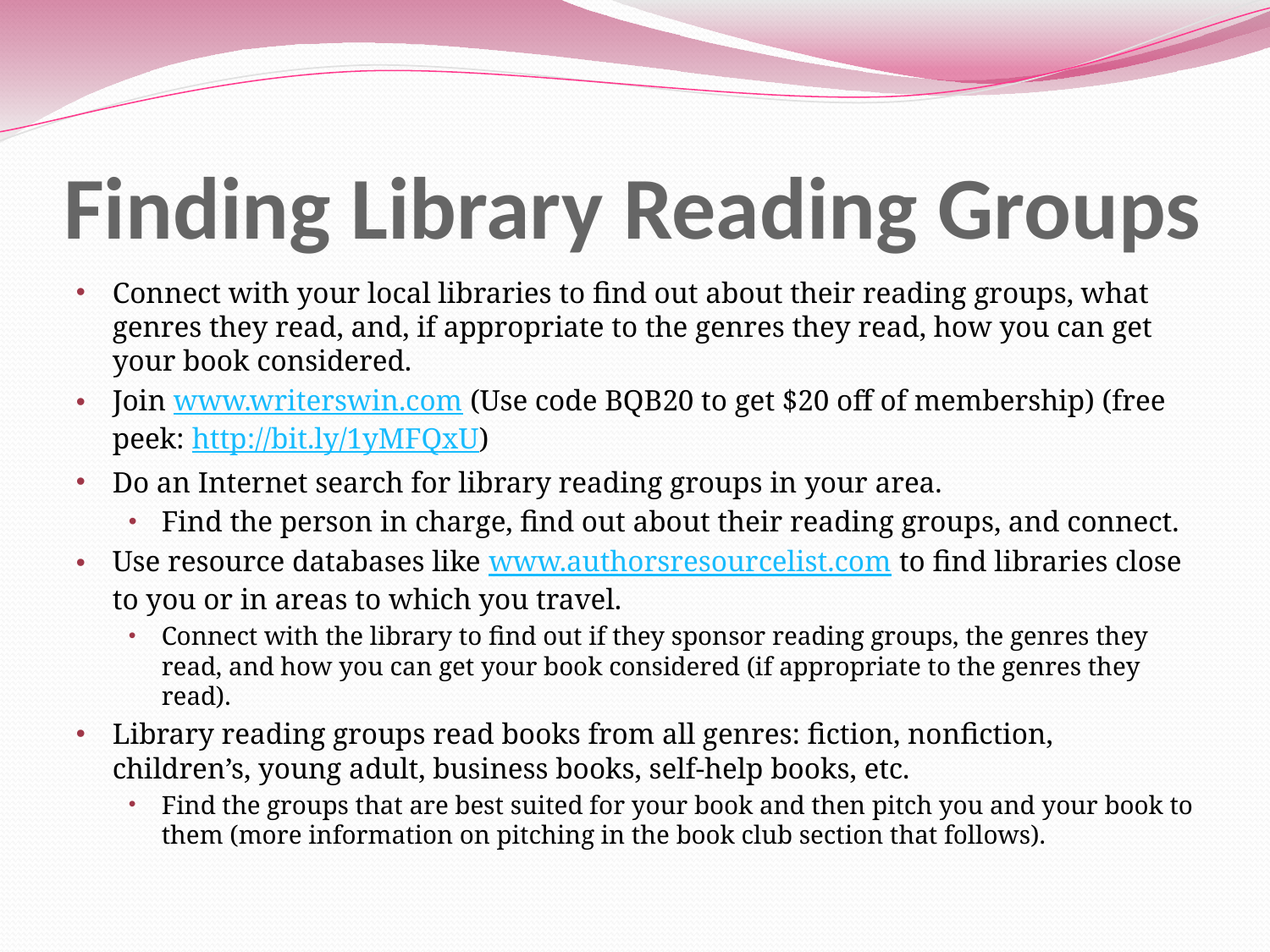

# Finding Library Reading Groups
Connect with your local libraries to find out about their reading groups, what genres they read, and, if appropriate to the genres they read, how you can get your book considered.
Join www.writerswin.com (Use code BQB20 to get $20 off of membership) (free peek: http://bit.ly/1yMFQxU)
Do an Internet search for library reading groups in your area.
Find the person in charge, find out about their reading groups, and connect.
Use resource databases like www.authorsresourcelist.com to find libraries close to you or in areas to which you travel.
Connect with the library to find out if they sponsor reading groups, the genres they read, and how you can get your book considered (if appropriate to the genres they read).
Library reading groups read books from all genres: fiction, nonfiction, children’s, young adult, business books, self-help books, etc.
Find the groups that are best suited for your book and then pitch you and your book to them (more information on pitching in the book club section that follows).